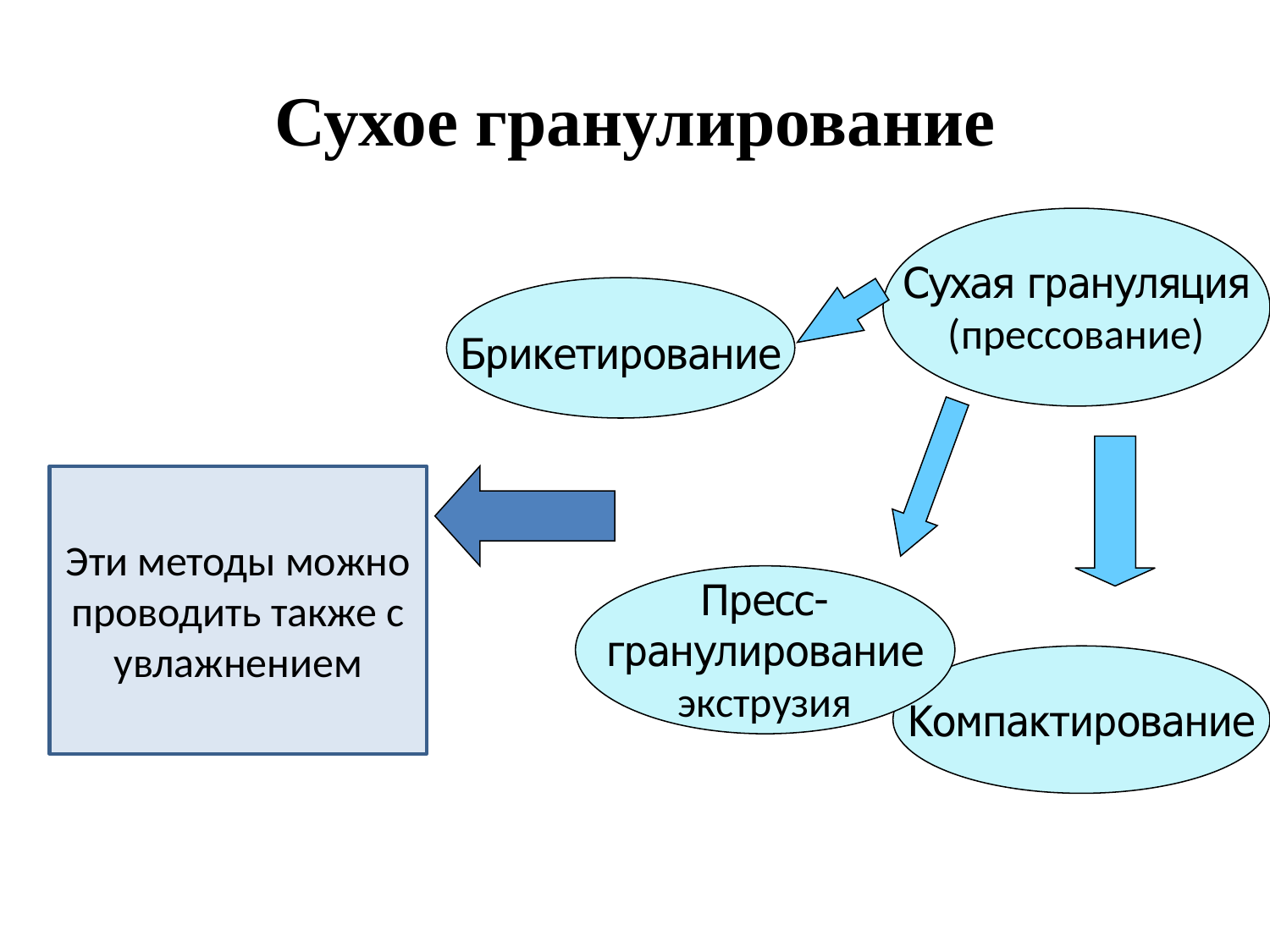

# Сухое гранулирование
Сухая грануляция
(прессование)

Брикетирование

Эти методы можно проводить также с увлажнением

Пресс-
гранулирование
экструзия
Компактирование